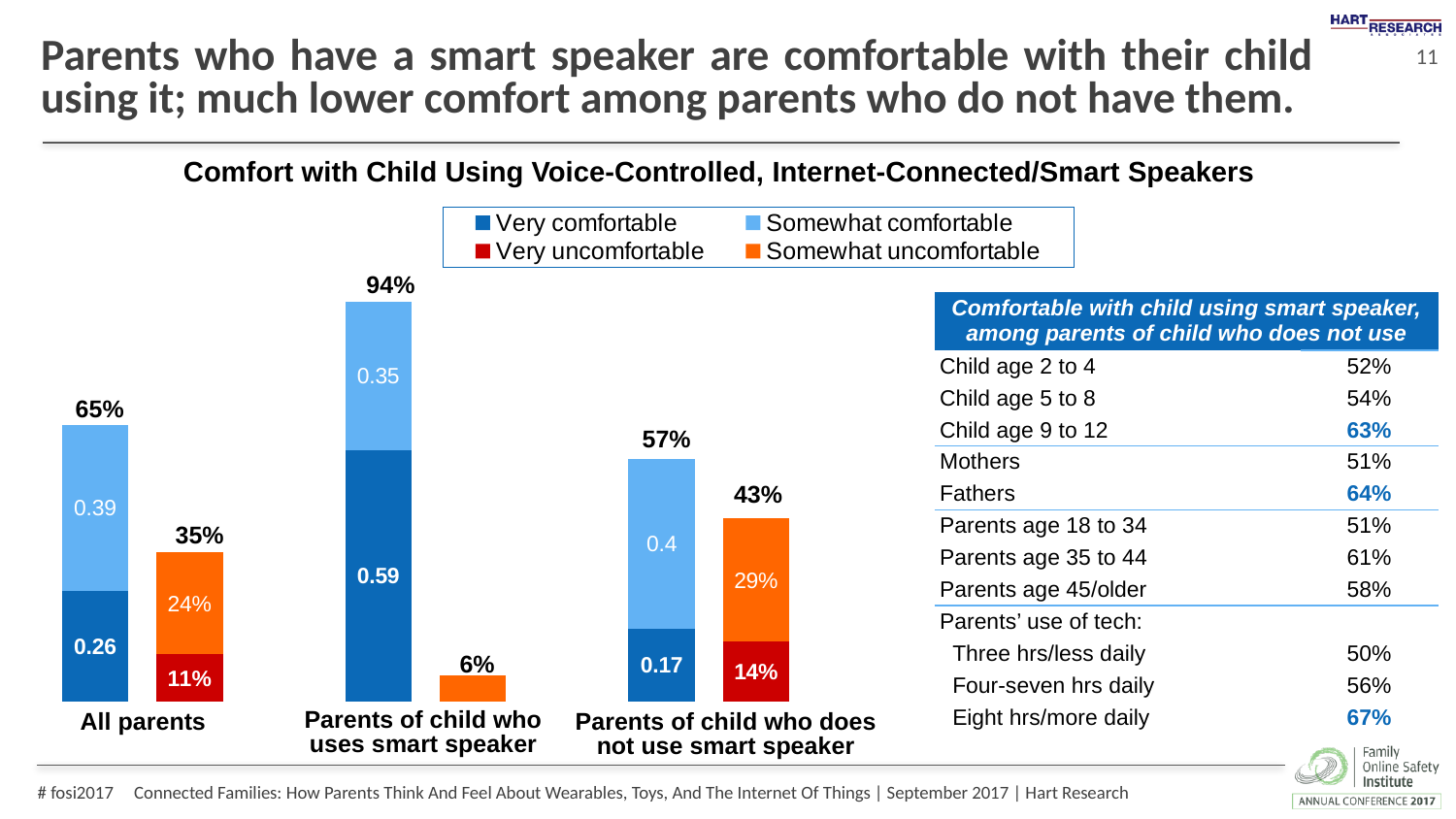

# Parents who have a smart speaker are comfortable with their child using it; much lower comfort among parents who do not have them.
Comfort with Child Using Voice-Controlled, Internet-Connected/Smart Speakers

### Chart

| Category | Very comfortable | Somewhat comfortable | Very uncomfortable | Somewhat uncomfortable |
|---|---|---|---|---|
94%
| Comfortable with child using smart speaker, among parents of child who does not use |  |
| --- | --- |
| Child age 2 to 4 | 52% |
| Child age 5 to 8 | 54% |
| Child age 9 to 12 | 63% |
| Mothers | 51% |
| Fathers | 64% |
| Parents age 18 to 34 | 51% |
| Parents age 35 to 44 | 61% |
| Parents age 45/older | 58% |
| Parents’ use of tech: |  |
| Three hrs/less daily | 50% |
| Four-seven hrs daily | 56% |
| Eight hrs/more daily | 67% |
65%
57%
43%
35%
Parents of child who
uses smart speaker
All parents
Parents of child who does
not use smart speaker